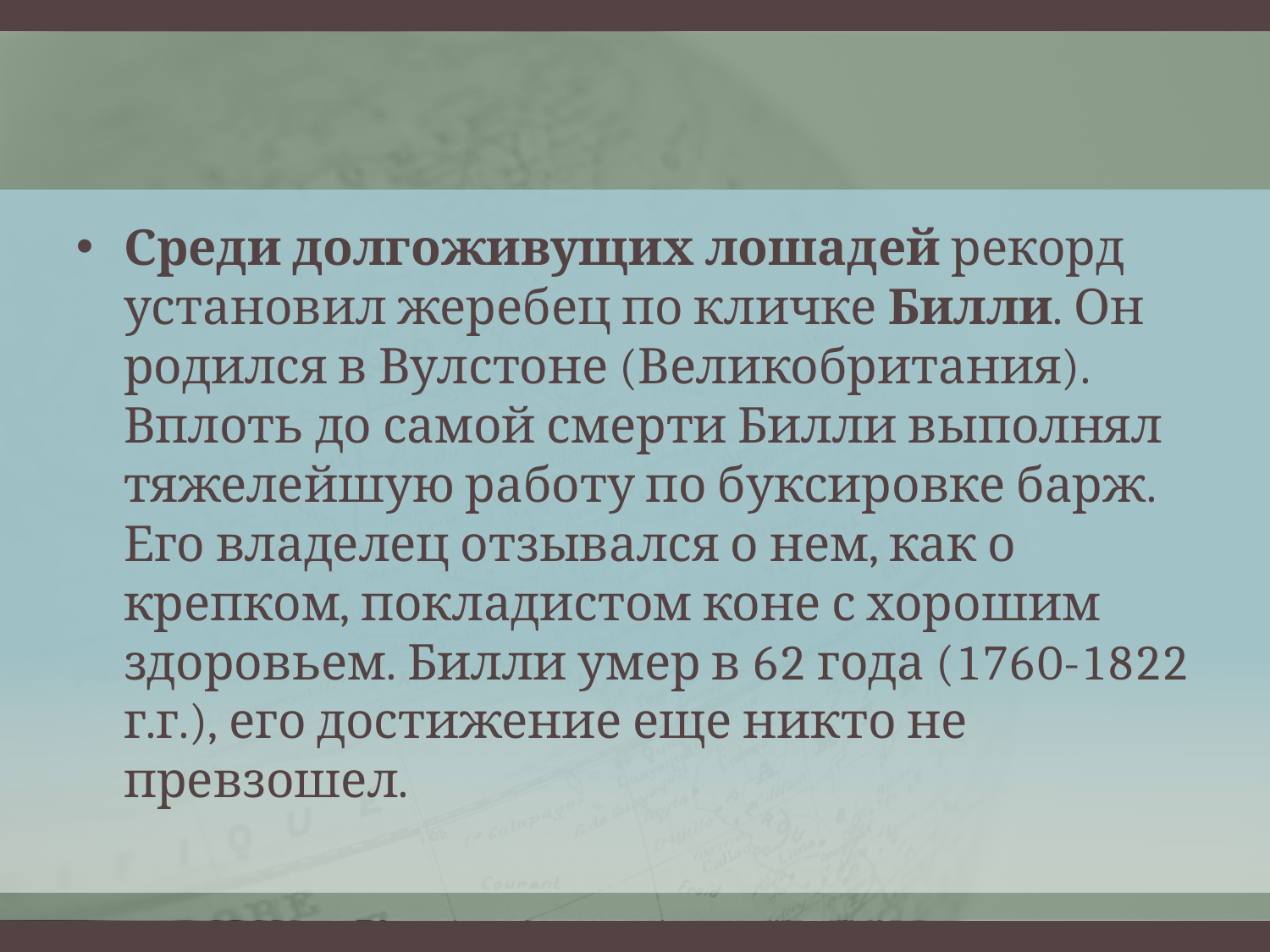

Среди долгоживущих лошадей рекорд установил жеребец по кличке Билли. Он родился в Вулстоне (Великобритания).  Вплоть до самой смерти Билли выполнял тяжелейшую работу по буксировке барж. Его владелец отзывался о нем, как о крепком, покладистом коне с хорошим здоровьем. Билли умер в 62 года (1760-1822 г.г.), его достижение еще никто не превзошел.